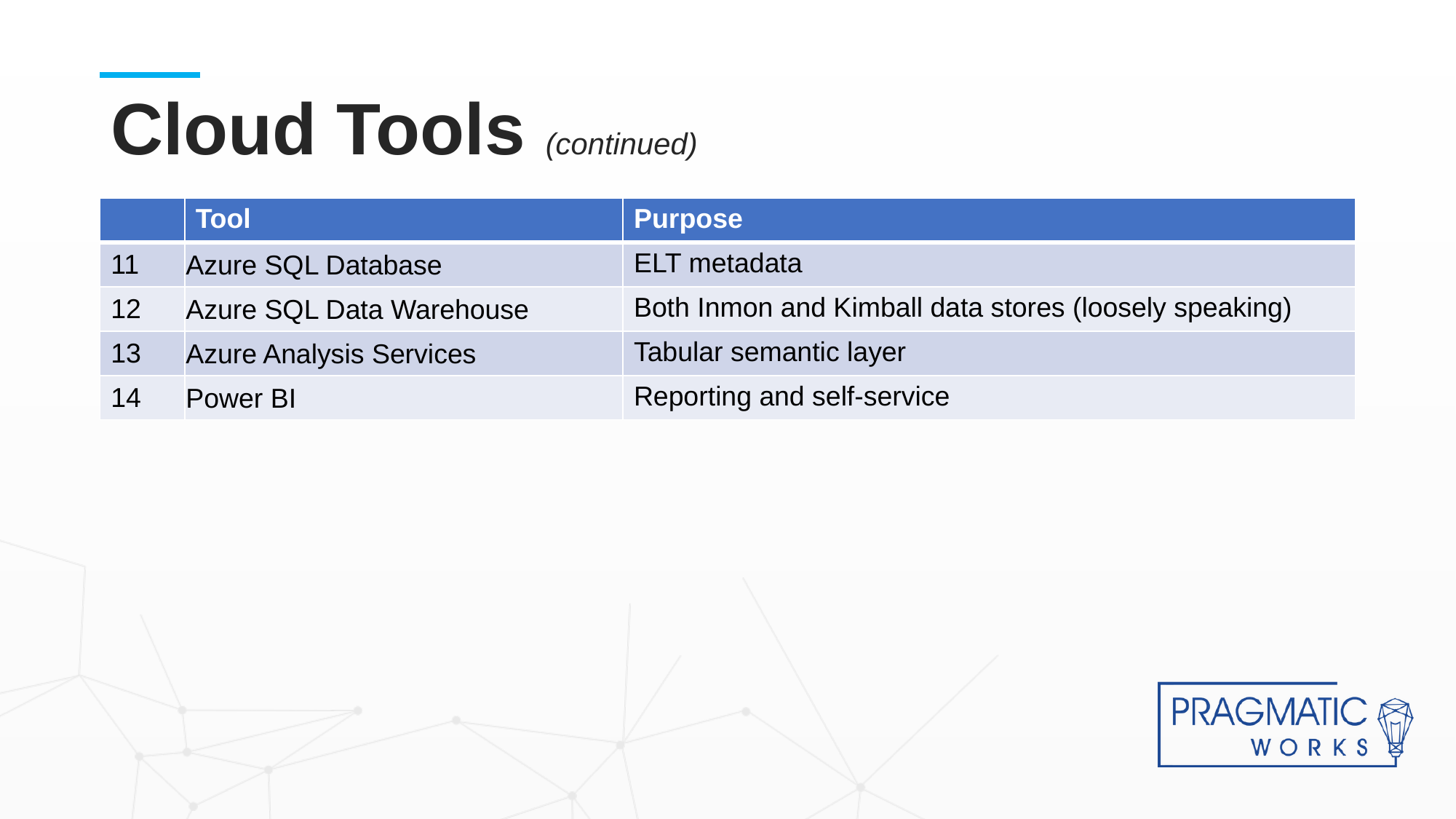

# Cloud Tools (continued)
|  | Tool | Purpose |
| --- | --- | --- |
| 11 | Azure SQL Database | ELT metadata |
| 12 | Azure SQL Data Warehouse | Both Inmon and Kimball data stores (loosely speaking) |
| 13 | Azure Analysis Services | Tabular semantic layer |
| 14 | Power BI | Reporting and self-service |